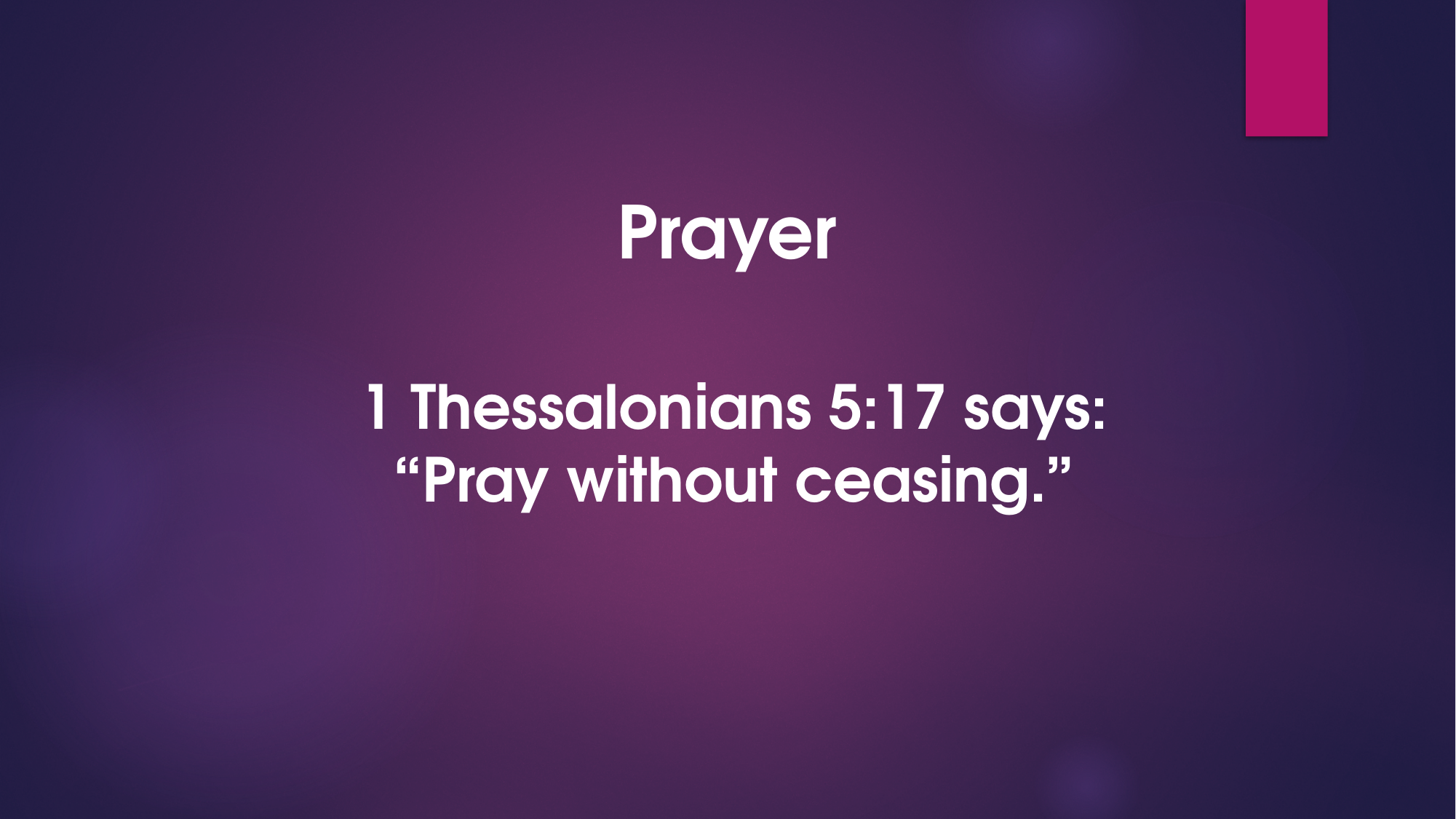

Prayer
1 Thessalonians 5:17 says:
“Pray without ceasing.”